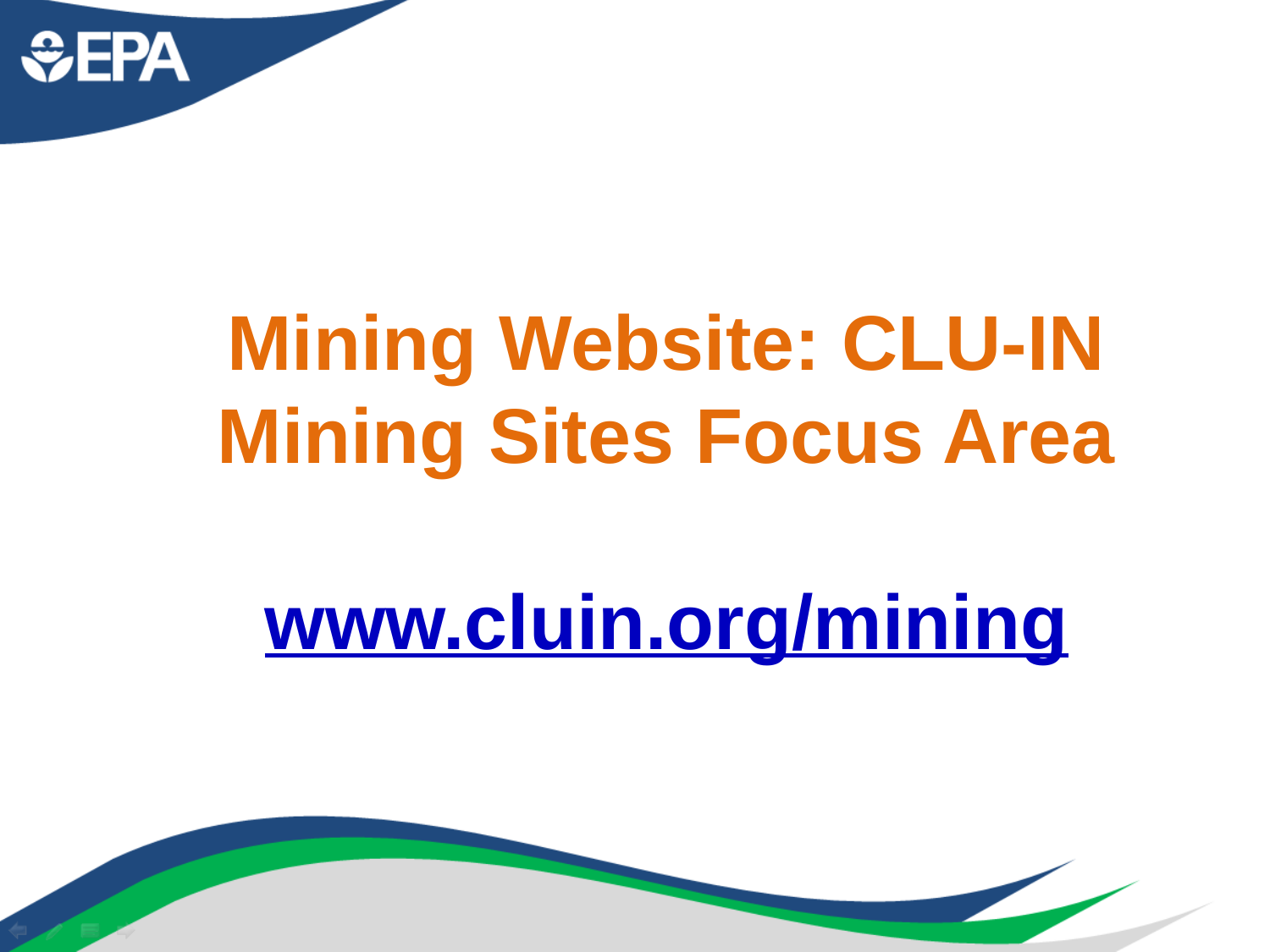

# Mining Website: CLU-IN Mining Sites Focus Area www.cluin.org/mining